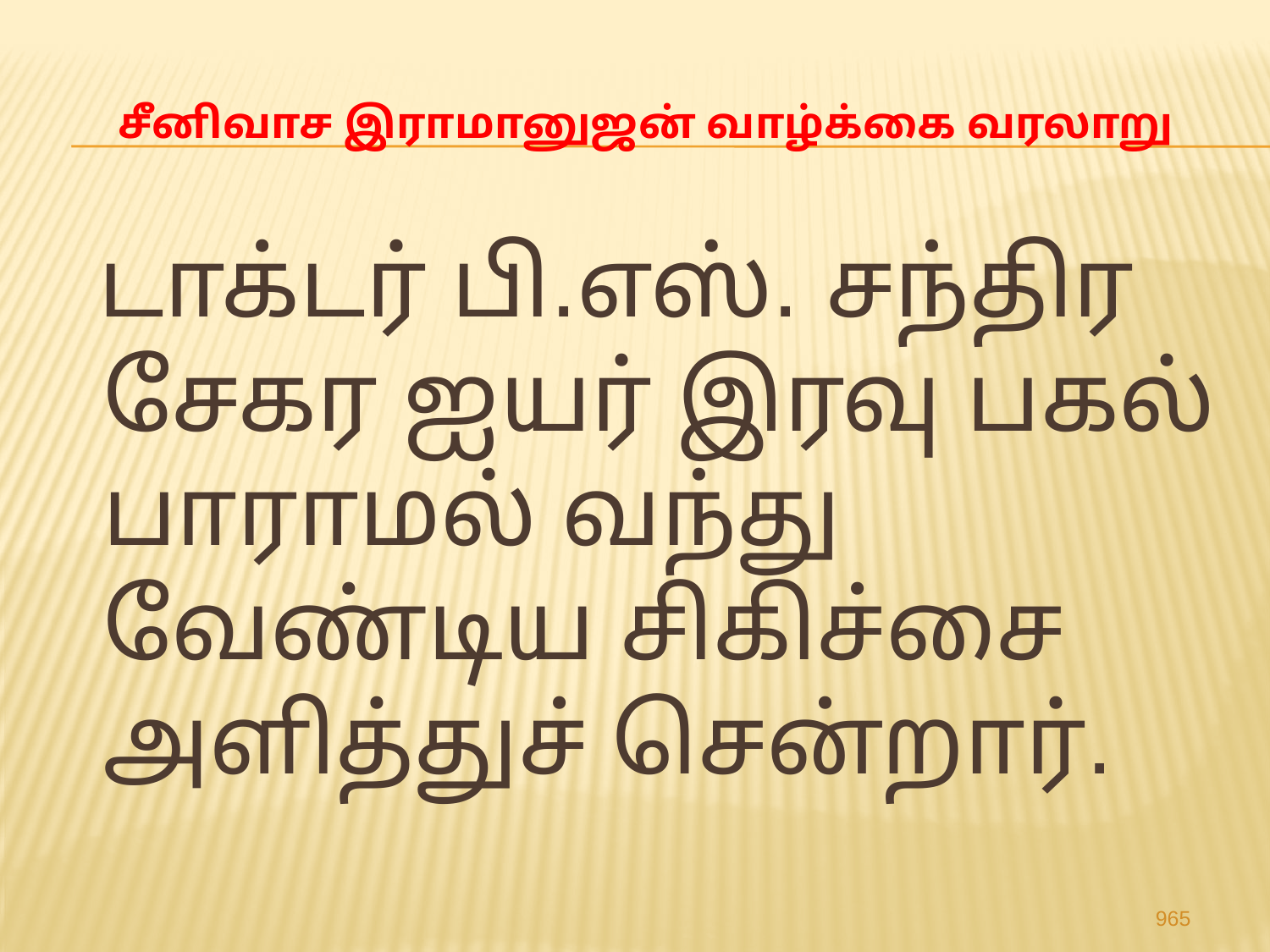

# சீனிவாச இராமானுஜன் வாழ்க்கை வரலாறு
   டாக்டர் பி.எஸ். சந்திர சேகர ஐயர் இரவு பகல் பாராமல் வந்து வேண்டிய சிகிச்சை அளித்துச் சென்றார்.

965